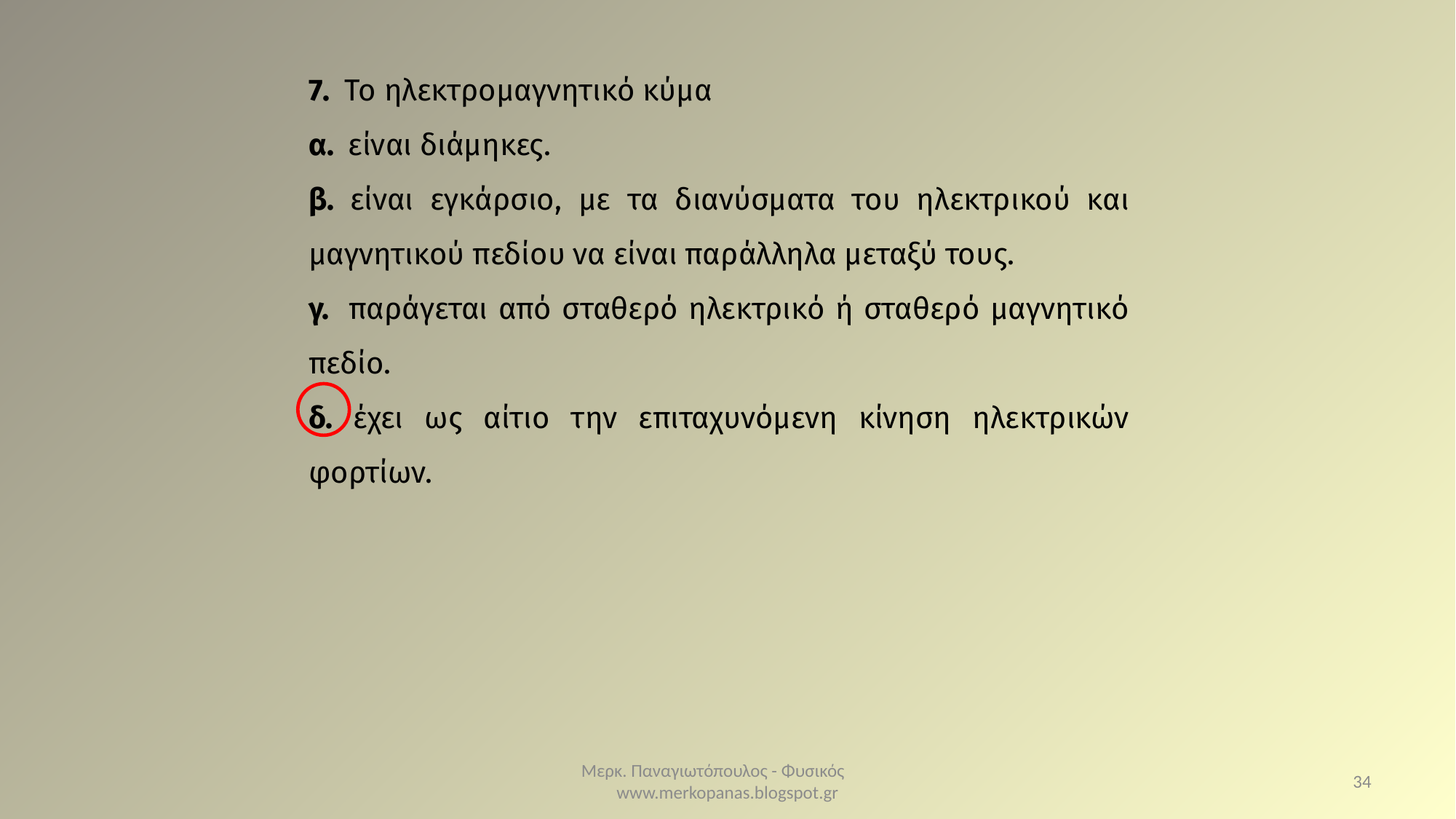

7.  Το ηλεκτρομαγνητικό κύμα
α.  είναι διάμηκες.
β. είναι εγκάρσιο, με τα διανύσματα του ηλεκτρικού και μαγνητικού πεδίου να είναι παράλληλα μεταξύ τους.
γ.  παράγεται από σταθερό ηλεκτρικό ή σταθερό μαγνητικό πεδίο.
δ. έχει ως αίτιο την επιταχυνόμενη κίνηση ηλεκτρικών φορτίων.

Μερκ. Παναγιωτόπουλος - Φυσικός        www.merkopanas.blogspot.gr
34